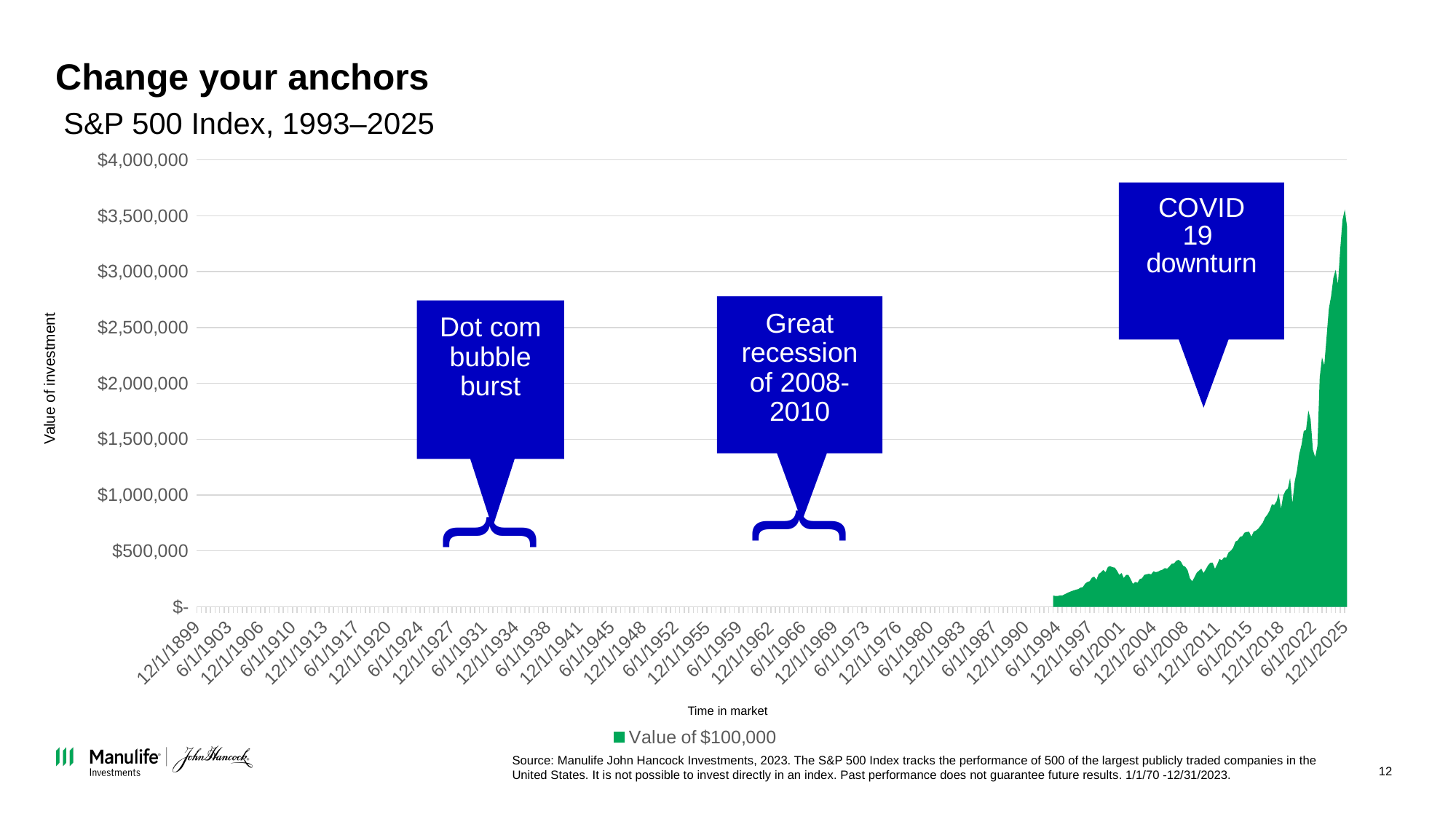

# Change your anchors
S&P 500 Index, 1993–2025

### Chart

| Category | Value of $100,000 | Column1 |
|---|---|---|
| 34334 | 100000.0 | None |
| 34424 | 96207.67080244674 | None |
| 34515 | 96612.8379824763 | None |
| 34607 | 101336.29615371281 | None |
| 34699 | 101320.44816189772 | None |
| 34789 | 111185.8466486871 | None |
| 34880 | 121799.41951966524 | None |
| 34972 | 131479.01953510716 | None |
| 35064 | 139394.42212068633 | None |
| 35155 | 146875.50486082517 | None |
| 35246 | 153467.9262157953 | None |
| 35338 | 158212.40347419225 | None |
| 35430 | 171399.7365719396 | None |
| 35520 | 175994.122706895 | None |
| 35611 | 206719.8663450329 | None |
| 35703 | 222203.20008521347 | None |
| 35795 | 228584.4443491097 | None |
| 35885 | 260470.2867997708 | None |
| 35976 | 269071.60370555695 | None |
| 36068 | 242306.83714087532 | None |
| 36160 | 293910.52957039885 | None |
| 36250 | 308554.35404736415 | None |
| 36341 | 330302.1503749762 | None |
| 36433 | 309676.687014115 | None |
| 36525 | 355753.84006818983 | None |
| 36616 | 363912.7321198587 | None |
| 36707 | 354245.4548387114 | None |
| 36799 | 350814.02689454425 | None |
| 36891 | 323364.69450411556 | None |
| 36981 | 285028.4734797276 | None |
| 37072 | 301709.7456945062 | None |
| 37164 | 257424.35566999138 | None |
| 37256 | 284930.1863819038 | None |
| 37346 | 285713.34037896176 | None |
| 37437 | 247437.2724888796 | None |
| 37529 | 204688.57201988468 | None |
| 37621 | 221959.15782852832 | None |
| 37711 | 214968.71789856354 | None |
| 37802 | 248059.30205861424 | None |
| 37894 | 254622.9661614325 | None |
| 37986 | 285627.0884286058 | None |
| 38077 | 290463.5458572494 | None |
| 38168 | 295462.8540647376 | None |
| 38260 | 289946.303891192 | None |
| 38352 | 316709.20685453026 | None |
| 38442 | 309905.1281445702 | None |
| 38533 | 314146.6855367752 | None |
| 38625 | 325471.34362309874 | None |
| 38717 | 332265.8894519443 | None |
| 38807 | 346245.8746413259 | None |
| 38898 | 341257.95708745363 | None |
| 38990 | 360591.6742429656 | None |
| 39082 | 384744.86674631026 | None |
| 39172 | 387207.4984980367 | None |
| 39263 | 411516.9645382029 | None |
| 39355 | 419872.00282296777 | None |
| 39447 | 405882.65990155336 | None |
| 39538 | 367548.70744321134 | None |
| 39629 | 357526.37198191194 | None |
| 39721 | 327601.6238357411 | None |
| 39813 | 255714.87076468056 | None |
| 39903 | 227555.99330595194 | None |
| 39994 | 263803.5287418547 | None |
| 40086 | 304972.46526808175 | None |
| 40178 | 323388.4844321651 | None |
| 40268 | 340807.8943991314 | None |
| 40359 | 301869.78161489224 | None |
| 40451 | 335963.605969715 | None |
| 40543 | 372101.6834357426 | None |
| 40633 | 394127.8240701248 | None |
| 40724 | 394518.79171246063 | None |
| 40816 | 339806.8954669883 | None |
| 40908 | 379959.6863417846 | None |
| 40999 | 427783.76103405794 | None |
| 41090 | 416012.2155298952 | None |
| 41182 | 442435.3752398201 | None |
| 41274 | 440766.45930928487 | None |
| 41364 | 487511.6234813668 | None |
| 41455 | 501698.9321655433 | None |
| 41547 | 528012.8805206271 | None |
| 41639 | 583522.554863341 | None |
| 41729 | 594069.4576403431 | None |
| 41820 | 625162.055912795 | None |
| 41912 | 632213.206154266 | None |
| 42004 | 663398.1791136294 | None |
| 42094 | 669704.2372742882 | None |
| 42185 | 671566.5079868601 | None |
| 42277 | 628328.084693797 | None |
| 42369 | 672578.5145728833 | None |
| 42460 | 681643.7640259309 | None |
| 42551 | 698379.7375766219 | None |
| 42643 | 725281.8913219611 | None |
| 42735 | 753018.3853610485 | None |
| 42825 | 798697.382496007 | None |
| 42916 | 823362.4062482202 | None |
| 43008 | 860252.0584733501 | None |
| 43100 | 917414.1020798262 | None |
| 43190 | 910449.6984444374 | None |
| 43281 | 941713.4604349233 | None |
| 43373 | 1014326.7316319881 | None |
| 43465 | 877191.3931786355 | None |
| 43555 | 996910.304440202 | None |
| 43646 | 1039815.664896756 | None |
| 43738 | 1057474.6582617082 | None |
| 43830 | 1153387.4612338925 | None |
| 43921 | 927346.7019200204 | None |
| 44012 | 1117854.0387315454 | None |
| 44104 | 1217672.0326222517 | None |
| 44196 | 1365596.779420455 | None |
| 44286 | 1449921.9708706343 | None |
| 44377 | 1573873.3352930143 | None |
| 44469 | 1583034.0650410873 | None |
| 44561 | 1757596.9727306396 | None |
| 44651 | 1676773.7001799238 | None |
| 44742 | 1406794.354585514 | None |
| 44834 | 1338106.2134285215 | None |
| 44926 | 1439280.95946835 | None |
| 45016 | 2053710.4716367025 | None |
| 45107 | 2233248.412547413 | None |
| 45199 | 2160144.9866884137 | None |
| 45291 | 2412699.866011474 | None |
| 45382 | 2667382.6856165426 | None |
| 45473 | 2781647.735957797 | None |
| 45565 | 2945391.567605579 | None |
| 45657 | 3016350.628020815 | None |
| 45747 | 2887486.9079809277 | None |
| 45838 | 3203447.175787347 | None |
| 45930 | 3463711.9946654765 | None |
| 46022 | 3555673.8984808675 | None |
| 46112 | 3401559.8221375467 | None |
|  | None | None |
|  | None | None |
|  | None | None |
|  | None | None |
|  | None | None |
|  | None | None |
|  | None | None |
|  | None | None |
|  | None | None |
|  | None | None |
|  | None | None |
|  | None | None |
|  | None | None |
|  | None | None |
|  | None | None |
|  | None | None |
|  | None | None |
|  | None | None |
|  | None | None |
|  | None | None |
|  | None | None |
|  | None | None |
|  | None | None |
|  | None | None |
|  | None | None |
|  | None | None |
|  | None | None |
|  | None | None |
|  | None | None |
|  | None | None |
|  | None | None |
|  | None | None |
|  | None | None |
|  | None | None |
|  | None | None |
|  | None | None |
|  | None | None |
|  | None | None |
|  | None | None |
|  | None | None |
|  | None | None |
|  | None | None |
|  | None | None |
|  | None | None |
|  | None | None |
|  | None | None |
|  | None | None |
|  | None | None |
|  | None | None |
|  | None | None |
|  | None | None |
|  | None | None |
|  | None | None |
|  | None | None |
|  | None | None |
|  | None | None |
|  | None | None |
|  | None | None |
|  | None | None |
|  | None | None |
|  | None | None |
|  | None | None |
|  | None | None |
|  | None | None |
|  | None | None |
|  | None | None |
|  | None | None |
|  | None | None |
|  | None | None |
|  | None | None |
|  | None | None |
|  | None | None |
|  | None | None |
|  | None | None |
|  | None | None |
|  | None | None |
|  | None | None |
|  | None | None |
|  | None | None |
|  | None | None |
|  | None | None |
|  | None | None |
|  | None | None |
Great recession of 2008-2010
{
Dot com bubble burst
{
Value of investment
Time in market
Source: Manulife John Hancock Investments, 2023. The S&P 500 Index tracks the performance of 500 of the largest publicly traded companies in the United States. It is not possible to invest directly in an index. Past performance does not guarantee future results. 1/1/70 -12/31/2023.
12